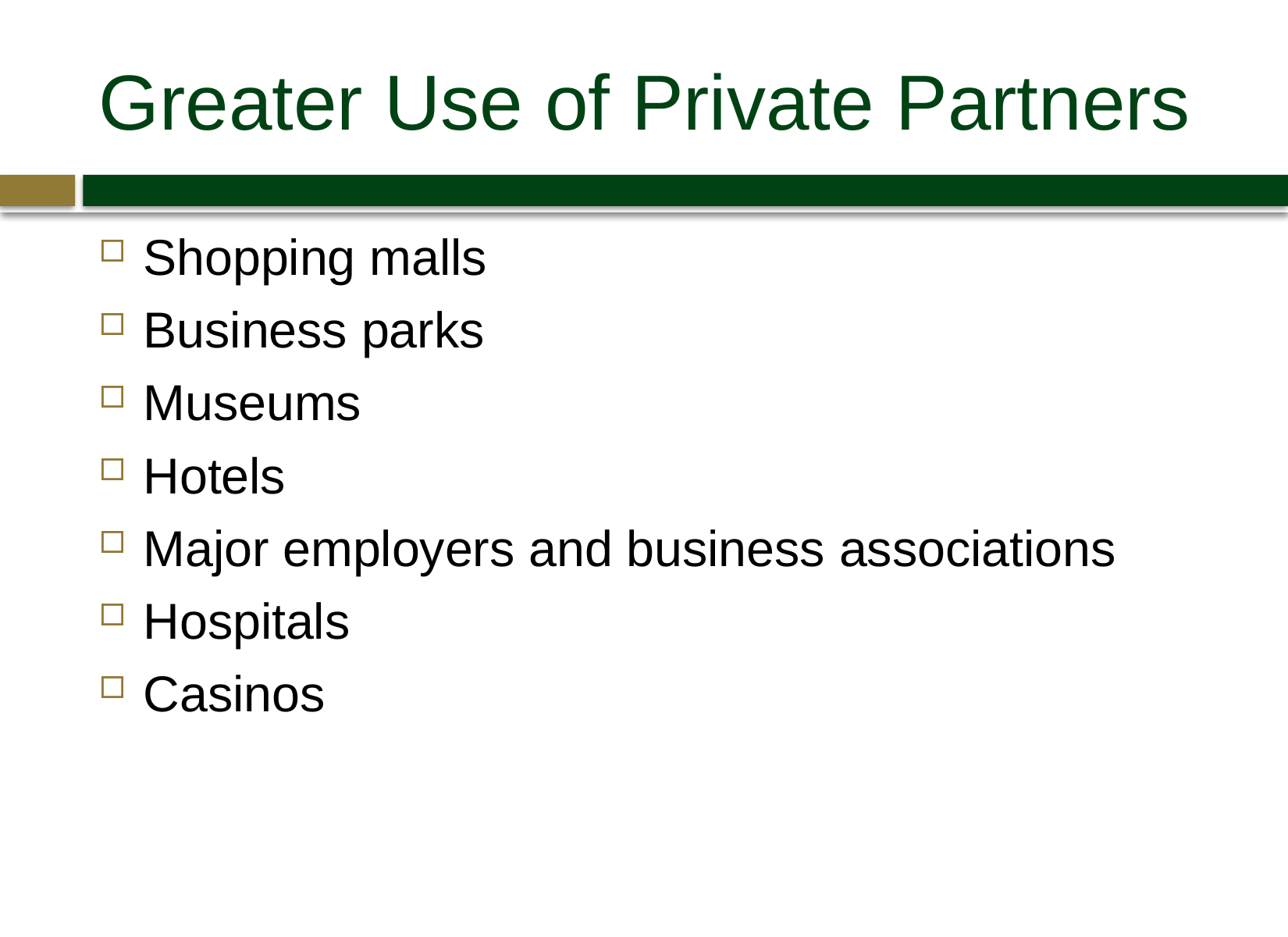

# Greater Use of Private Partners
Shopping malls
Business parks
Museums
Hotels
Major employers and business associations
Hospitals
Casinos